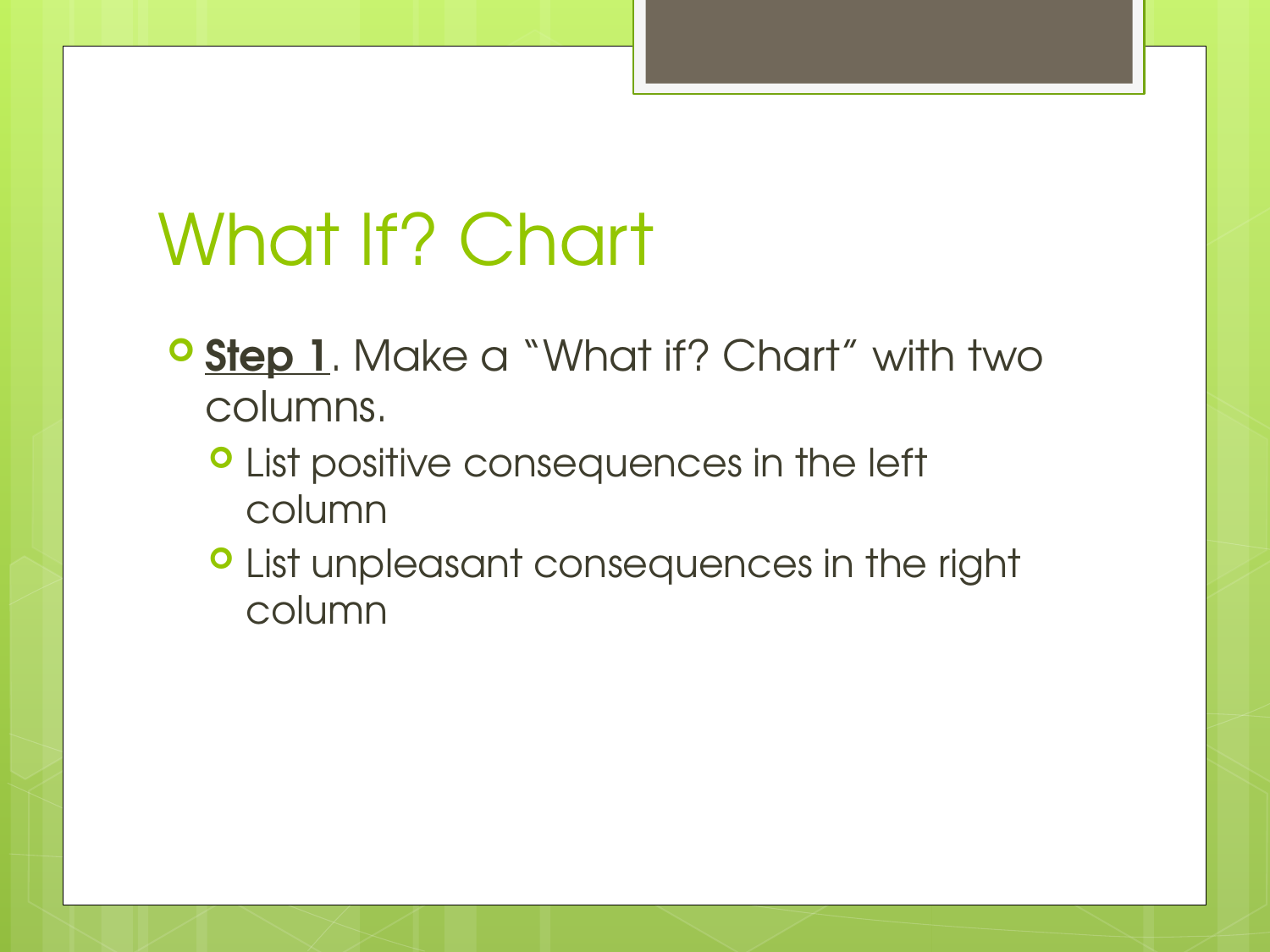

What If? Chart
Step 1. Make a “What if? Chart” with two columns.
List positive consequences in the left column
List unpleasant consequences in the right column